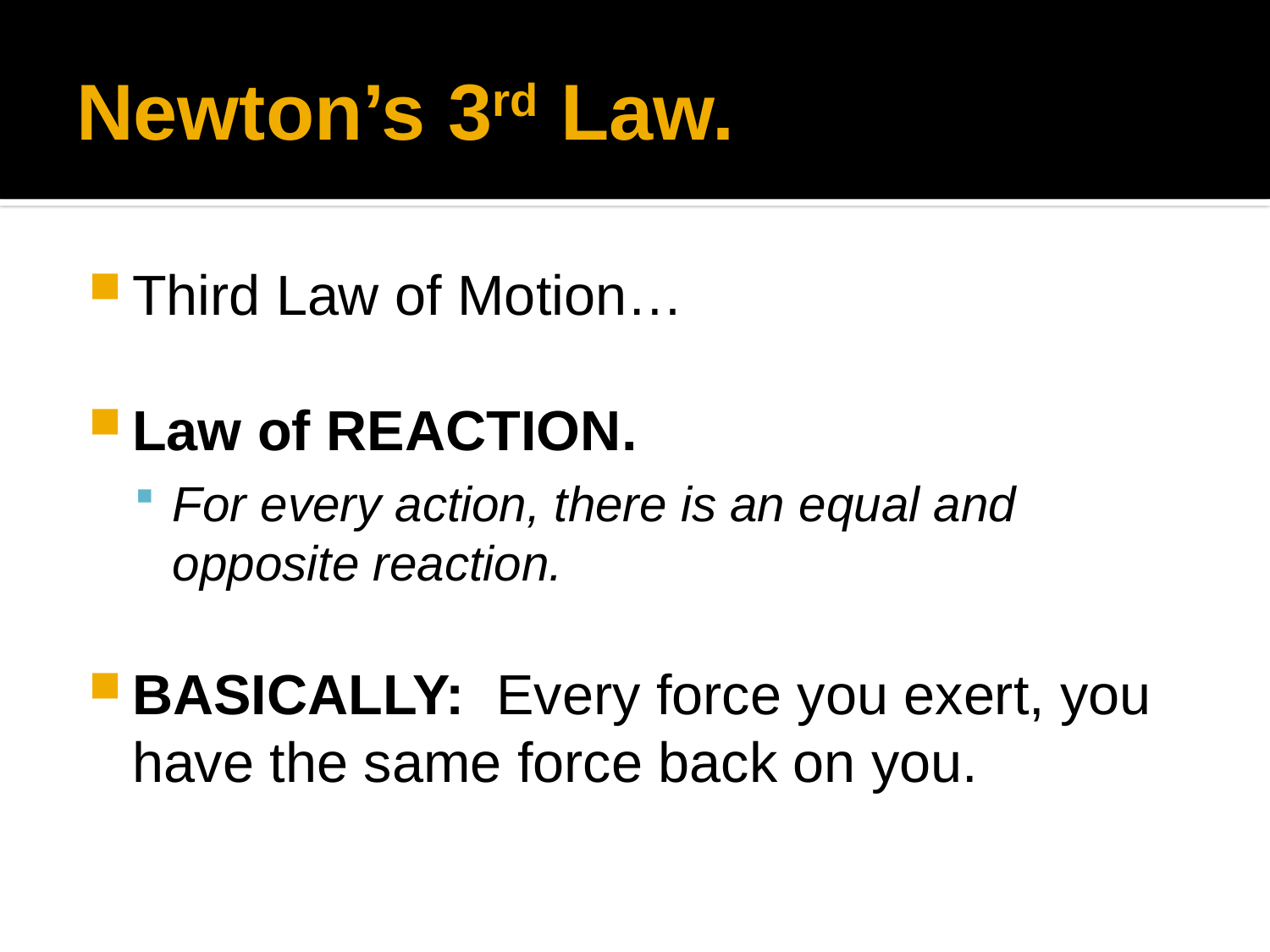

# Newton’s 3rd Law.
Third Law of Motion…

Law of REACTION.
For every action, there is an equal and opposite reaction.

BASICALLY:  Every force you exert, you have the same force back on you.